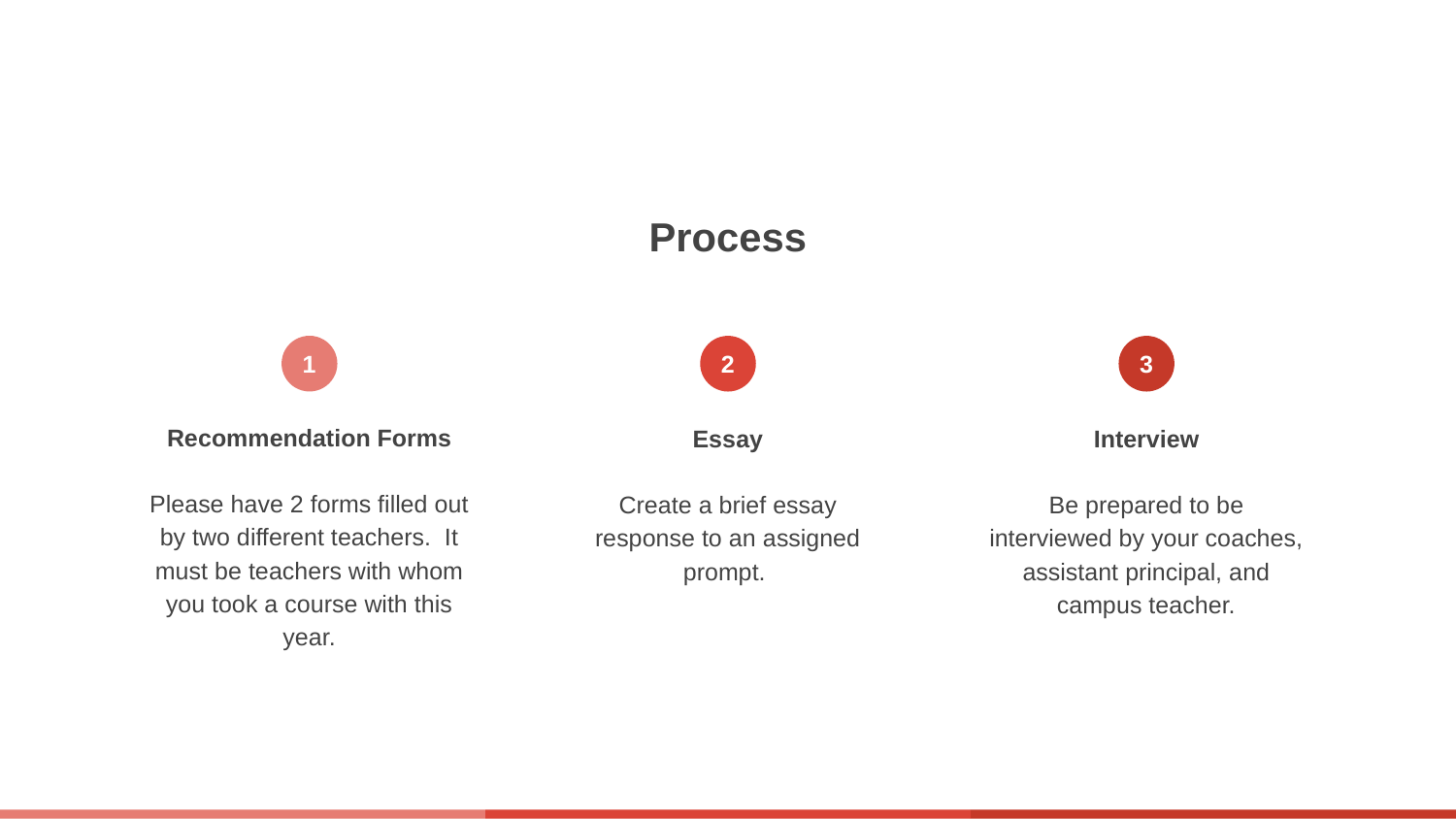

# Process
Recommendation Forms
Please have 2 forms filled out by two different teachers.  It must be teachers with whom you took a course with this year.
Essay
Create a brief essay response to an assigned prompt.

Interview
Be prepared to be interviewed by your coaches, assistant principal, and campus teacher.